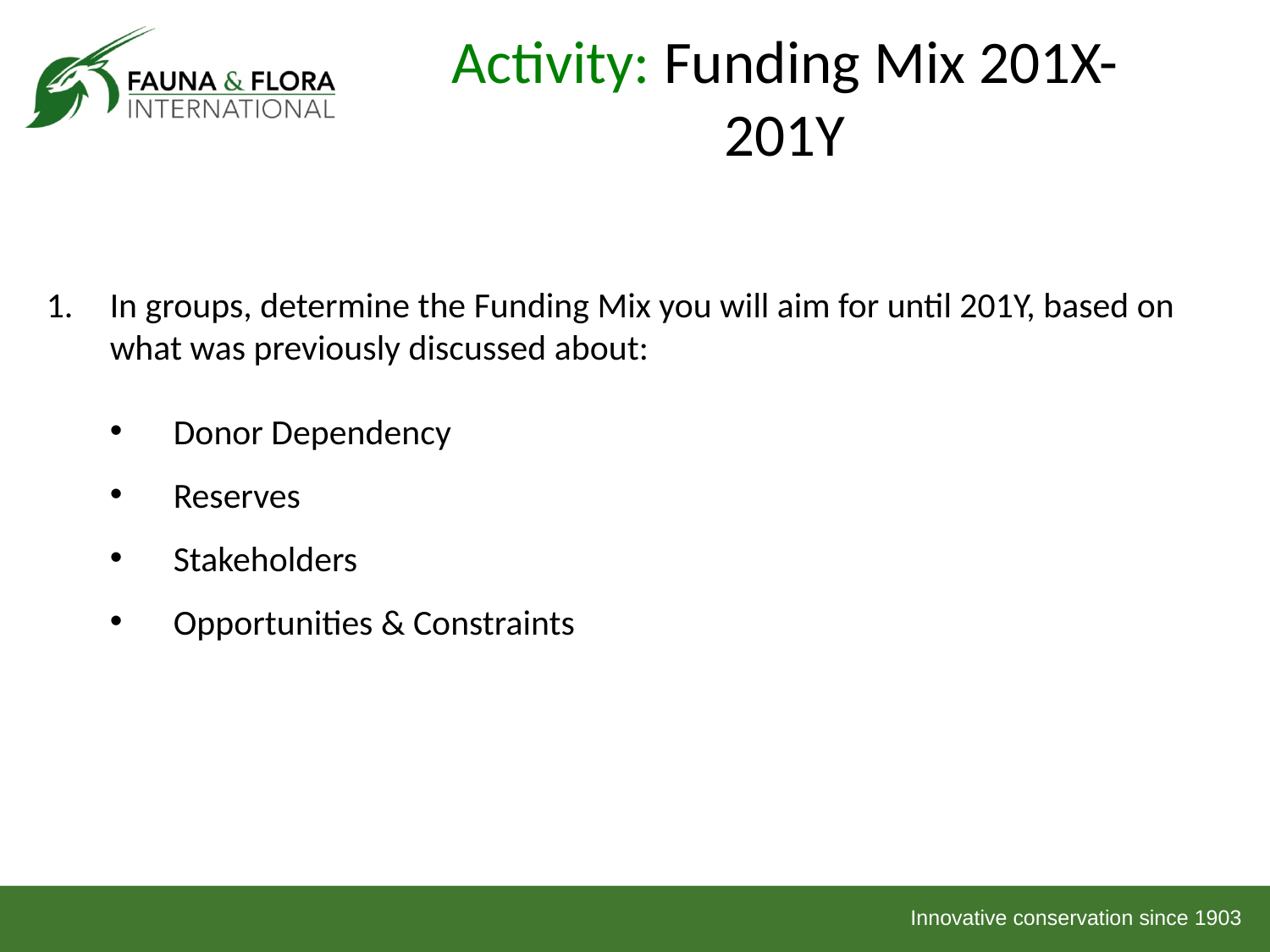

# Activity: Funding Mix 201X-201Y
In groups, determine the Funding Mix you will aim for until 201Y, based on what was previously discussed about:

Donor Dependency

Reserves

Stakeholders

Opportunities & Constraints